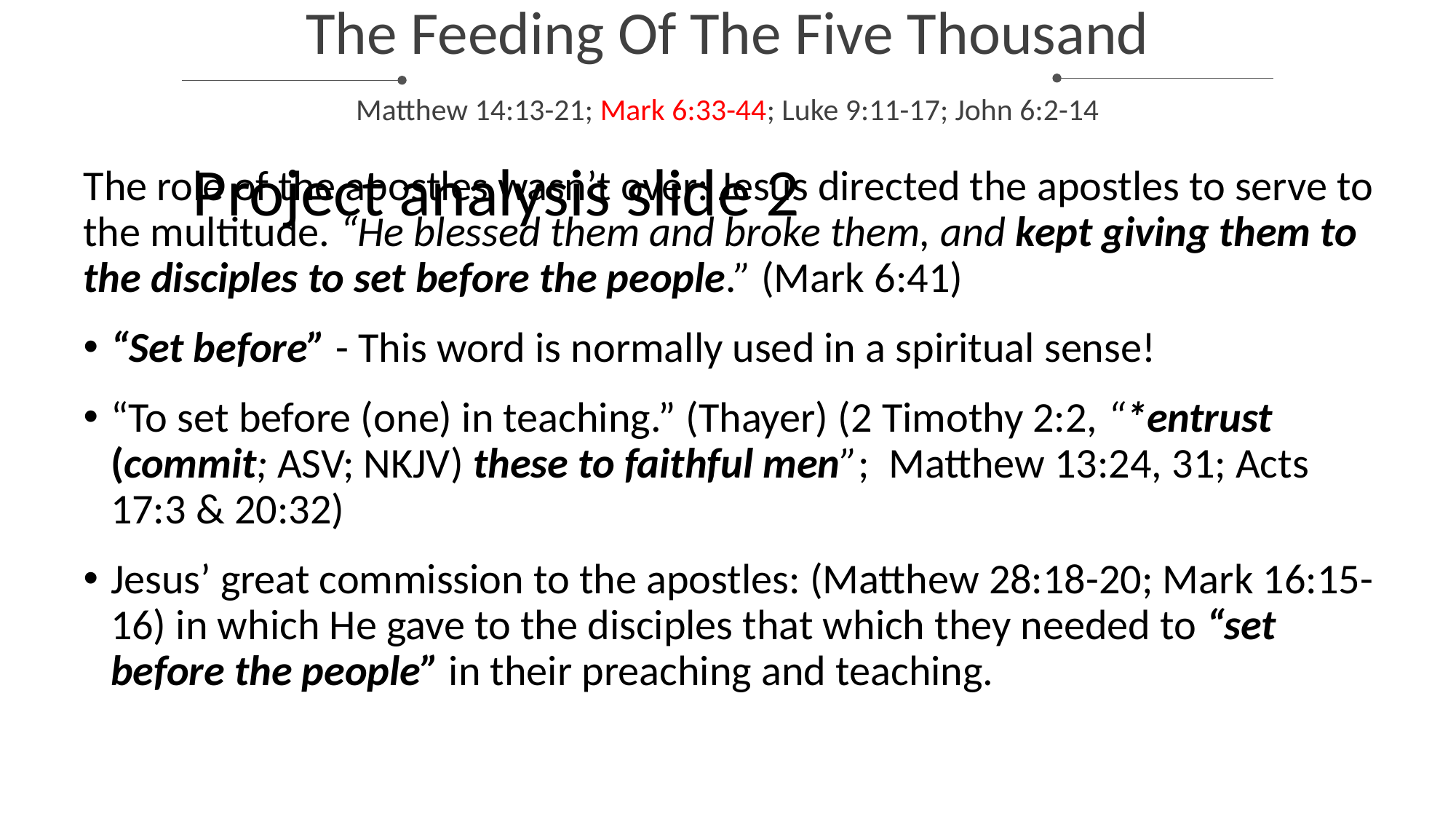

The Feeding Of The Five Thousand
Matthew 14:13-21; Mark 6:33-44; Luke 9:11-17; John 6:2-14
Project analysis slide 2
The role of the apostles wasn’t over: Jesus directed the apostles to serve to the multitude. “He blessed them and broke them, and kept giving them to the disciples to set before the people.” (Mark 6:41)
“Set before” - This word is normally used in a spiritual sense!
“To set before (one) in teaching.” (Thayer) (2 Timothy 2:2, “*entrust (commit; ASV; NKJV) these to faithful men”;  Matthew 13:24, 31; Acts 17:3 & 20:32)
Jesus’ great commission to the apostles: (Matthew 28:18-20; Mark 16:15-16) in which He gave to the disciples that which they needed to “set before the people” in their preaching and teaching.